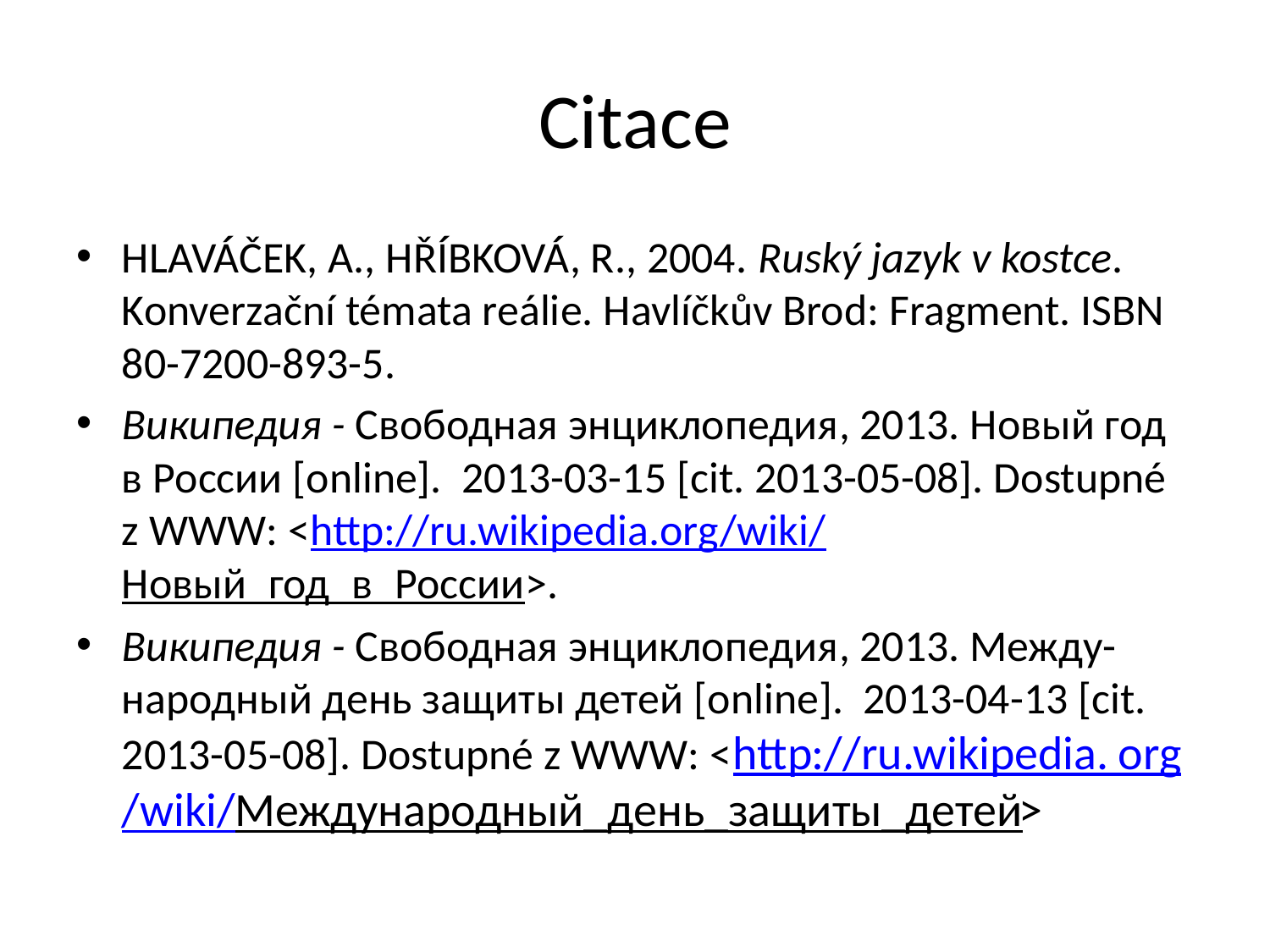

# Citace
HLAVÁČEK, A., HŘÍBKOVÁ, R., 2004. Ruský jazyk v kostce. Konverzační témata reálie. Havlíčkův Brod: Fragment. ISBN 80-7200-893-5.
Википедия - Свободная энциклопедия, 2013. Новый год в России [online].  2013-03-15 [cit. 2013-05-08]. Dostupné z WWW: <http://ru.wikipedia.org/wiki/Новый_год_в_России>.
Википедия - Свободная энциклопедия, 2013. Между-народный день защиты детей [online].  2013-04-13 [cit. 2013-05-08]. Dostupné z WWW: <http://ru.wikipedia. org/wiki/Международный_день_защиты_детей>